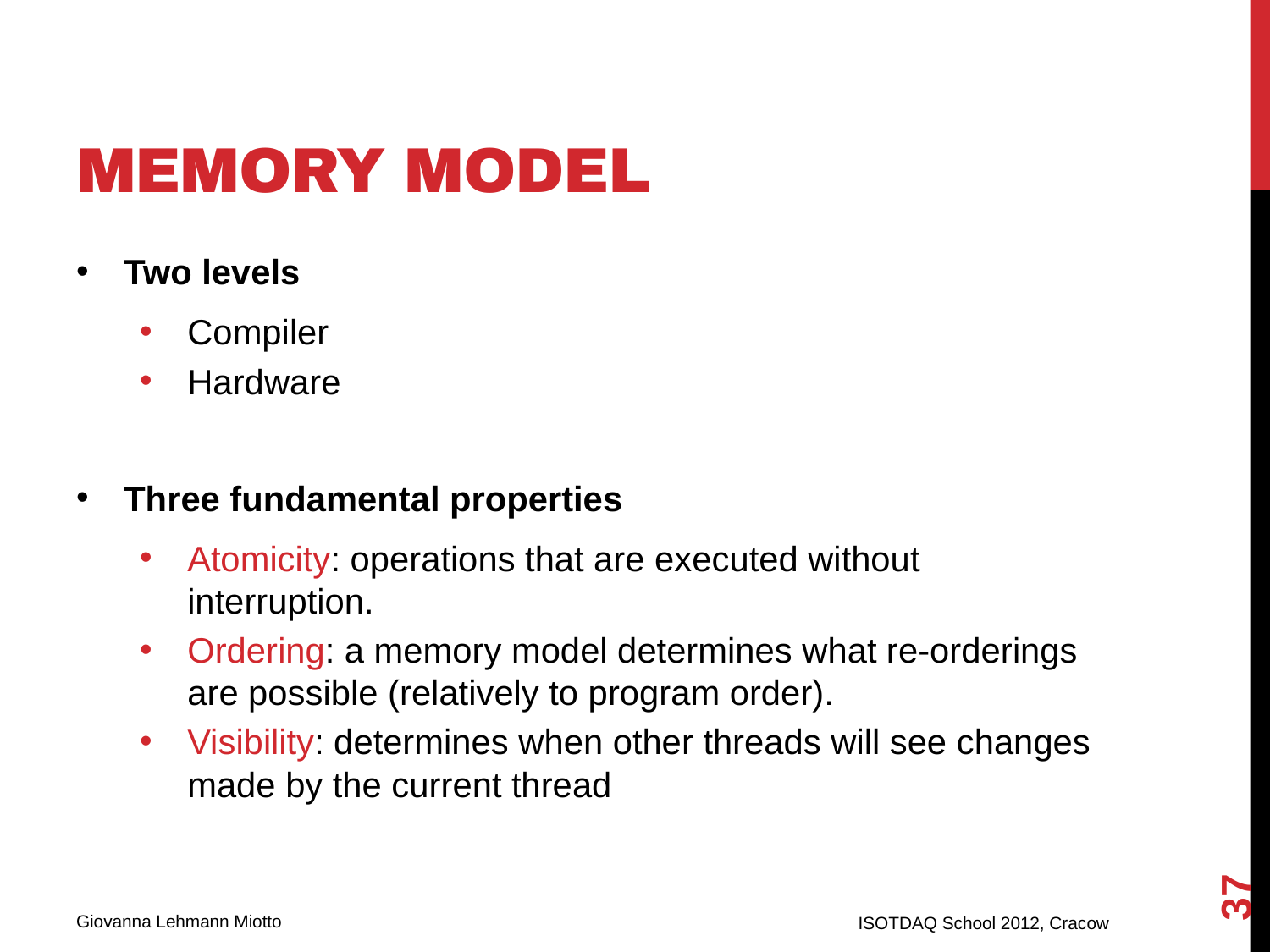

# Memory Model
Two levels
Compiler
Hardware

Three fundamental properties
Atomicity: operations that are executed without interruption.
Ordering: a memory model determines what re-orderings are possible (relatively to program order).
Visibility: determines when other threads will see changes made by the current thread
37
ISOTDAQ School 2012, Cracow
Giovanna Lehmann Miotto